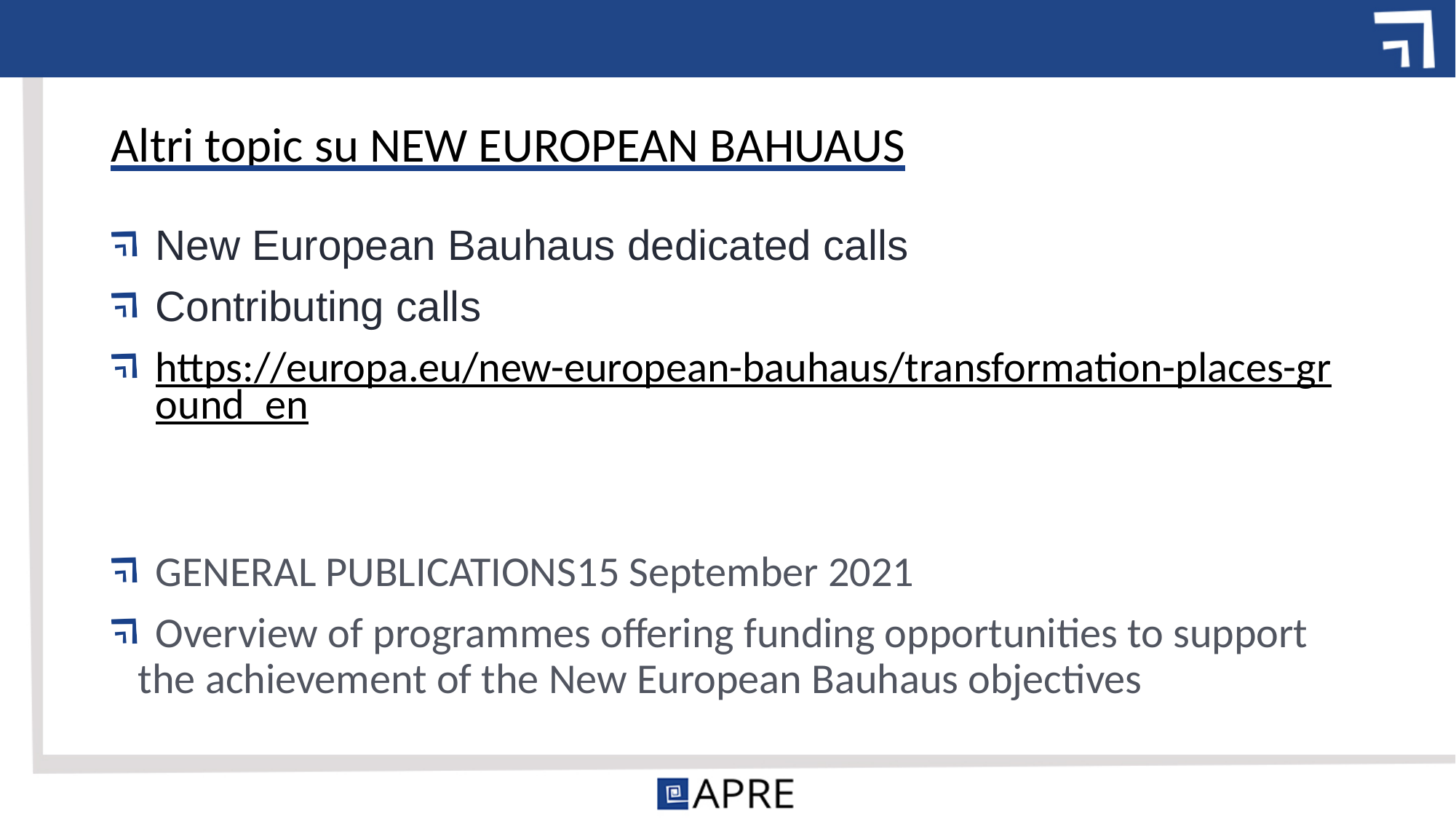

# Altri topic su NEW EUROPEAN BAHUAUS
New European Bauhaus dedicated calls
Contributing calls
https://europa.eu/new-european-bauhaus/transformation-places-ground_en

GENERAL PUBLICATIONS15 September 2021
Overview of programmes offering funding opportunities to support the achievement of the New European Bauhaus objectives